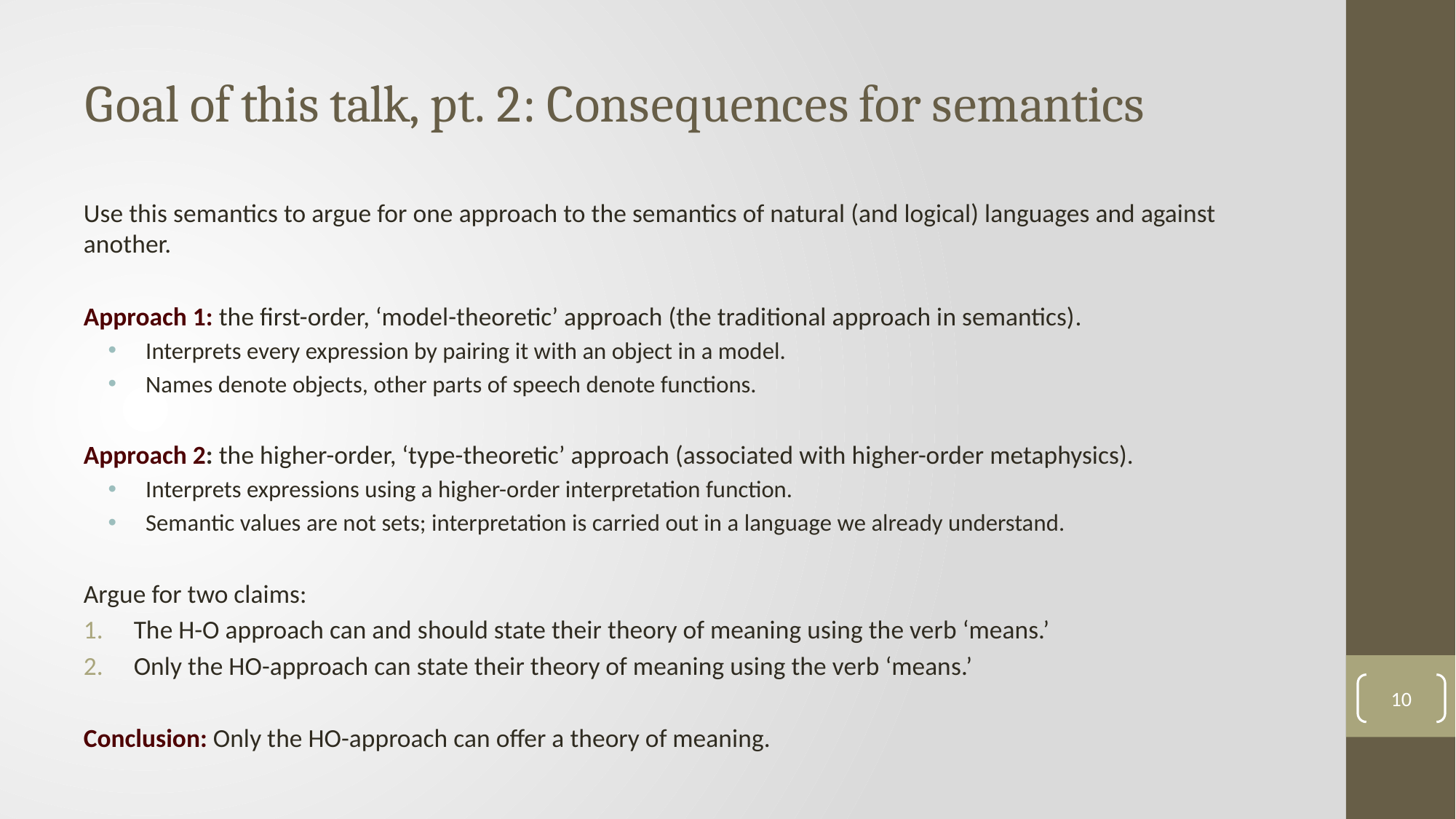

# Goal of this talk, pt. 2: Consequences for semantics
Use this semantics to argue for one approach to the semantics of natural (and logical) languages and against another.

Approach 1: the first-order, ‘model-theoretic’ approach (the traditional approach in semantics).
Interprets every expression by pairing it with an object in a model.
Names denote objects, other parts of speech denote functions.

Approach 2: the higher-order, ‘type-theoretic’ approach (associated with higher-order metaphysics).
Interprets expressions using a higher-order interpretation function.
Semantic values are not sets; interpretation is carried out in a language we already understand.

Argue for two claims:
The H-O approach can and should state their theory of meaning using the verb ‘means.’
Only the HO-approach can state their theory of meaning using the verb ‘means.’

Conclusion: Only the HO-approach can offer a theory of meaning.
10